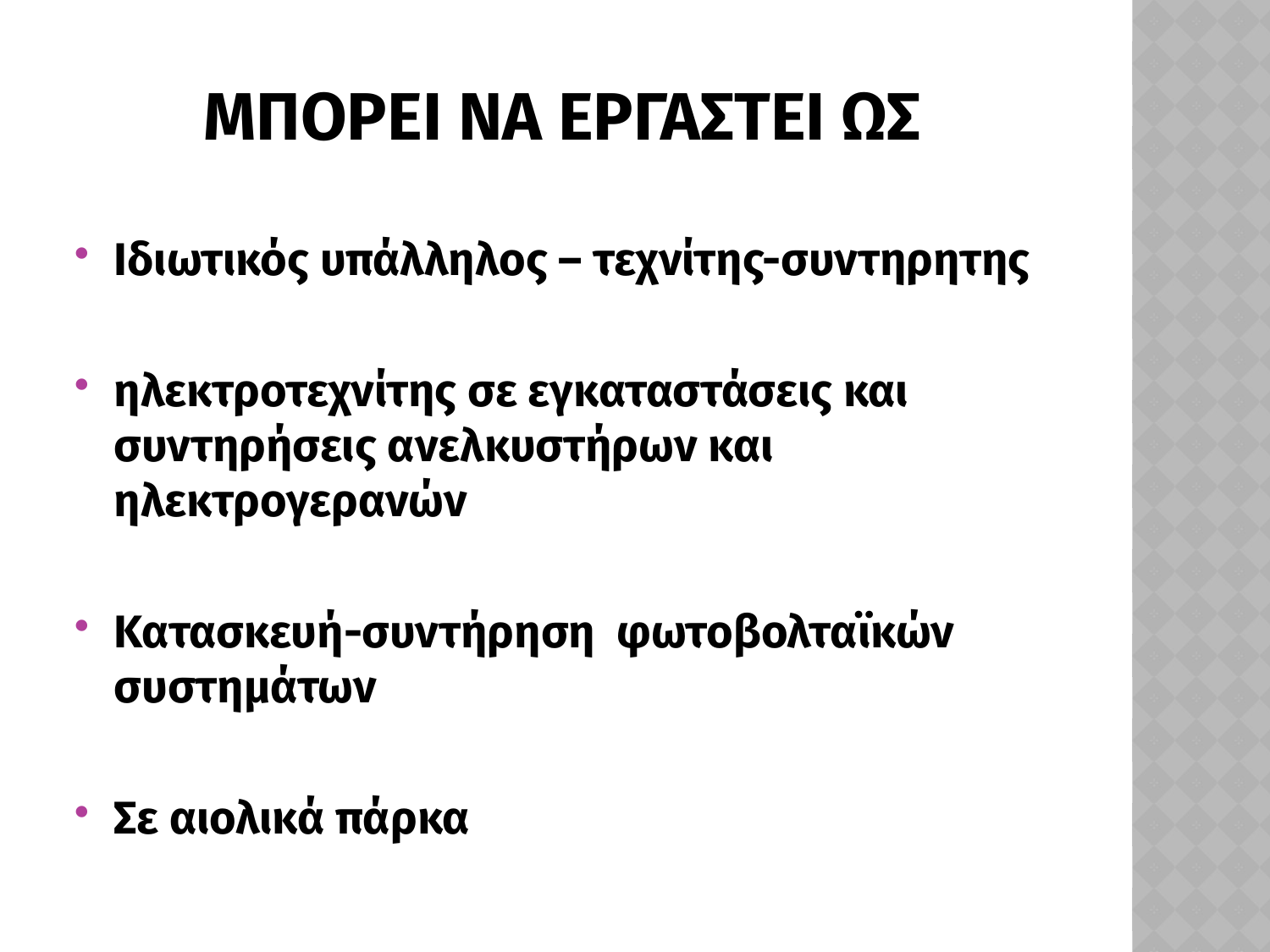

# ΜΠΟΡΕΙ ΝΑ ΕΡΓΑΣΤΕΙ ΩΣ
Ιδιωτικός υπάλληλος – τεχνίτης-συντηρητης

ηλεκτροτεχνίτης σε εγκαταστάσεις και συντηρήσεις ανελκυστήρων και ηλεκτρογερανών

Κατασκευή-συντήρηση  φωτοβολταϊκών  συστημάτων

Σε αιολικά πάρκα